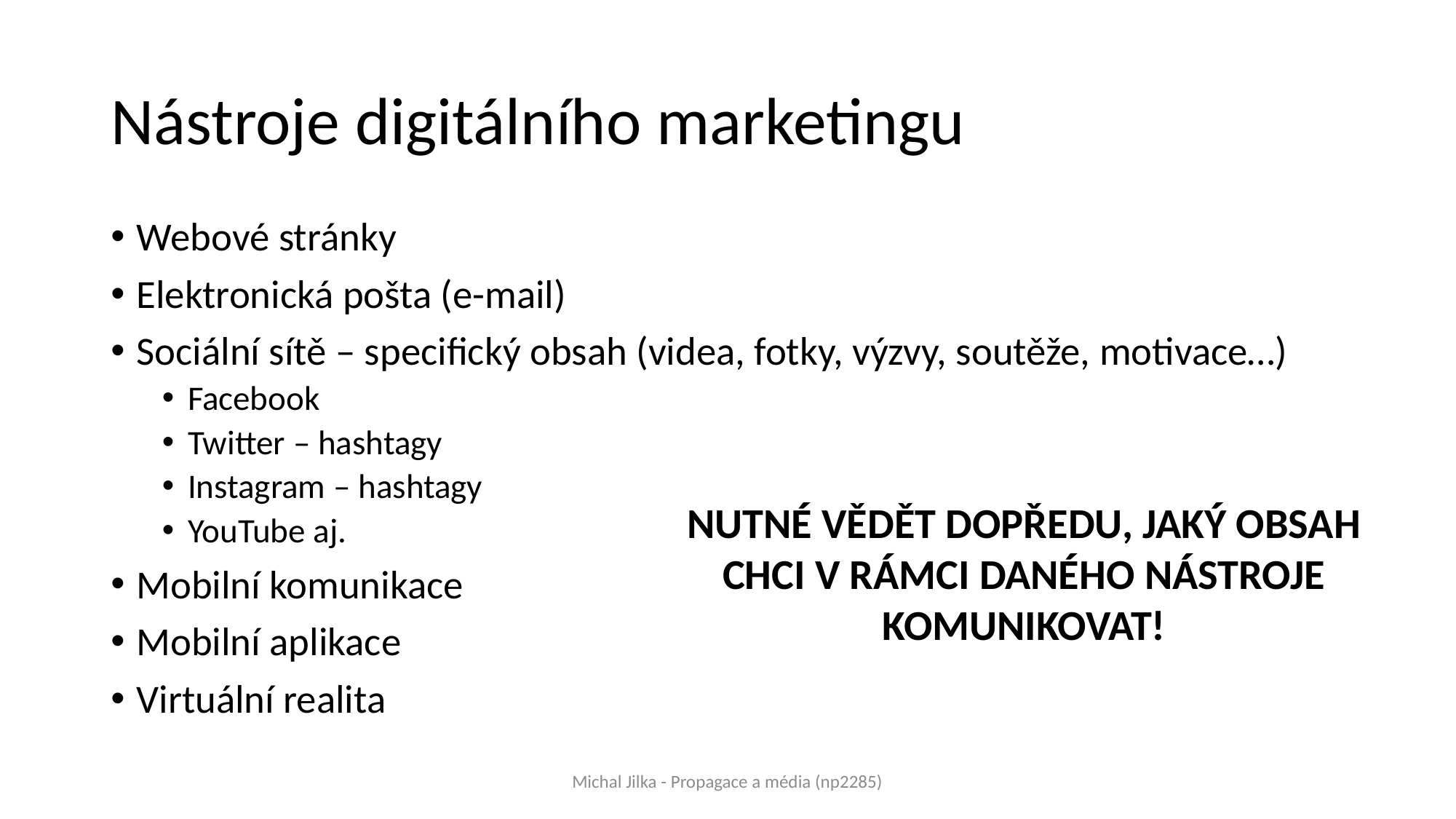

# Nástroje digitálního marketingu
Webové stránky
Elektronická pošta (e-mail)
Sociální sítě – specifický obsah (videa, fotky, výzvy, soutěže, motivace…)
Facebook
Twitter – hashtagy
Instagram – hashtagy
YouTube aj.
Mobilní komunikace
Mobilní aplikace
Virtuální realita
NUTNÉ VĚDĚT DOPŘEDU, JAKÝ OBSAH CHCI V RÁMCI DANÉHO NÁSTROJE KOMUNIKOVAT!
Michal Jilka - Propagace a média (np2285)